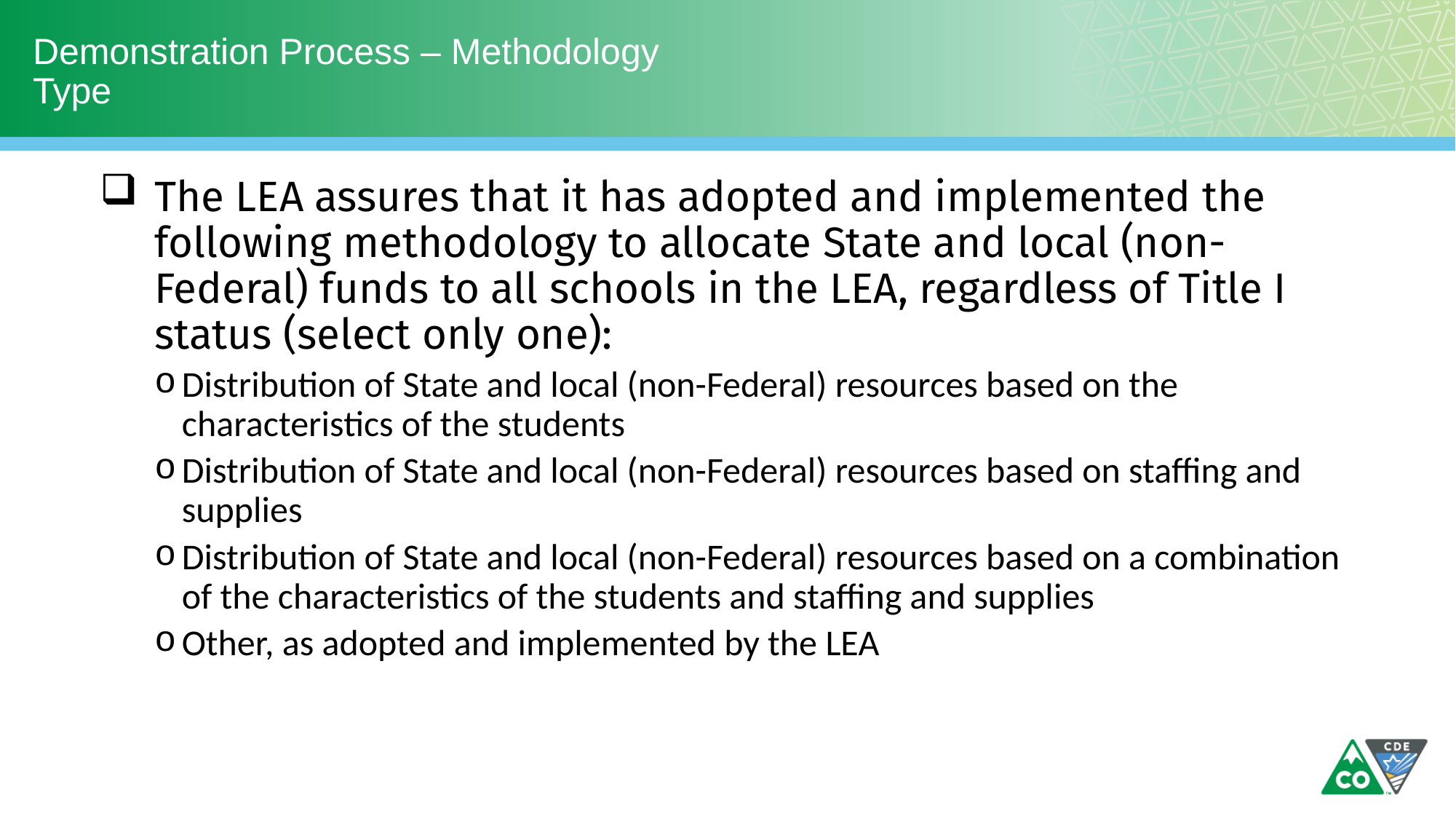

# Demonstration Process – Methodology Type
The LEA assures that it has adopted and implemented the following methodology to allocate State and local (non-Federal) funds to all schools in the LEA, regardless of Title I status (select only one):
Distribution of State and local (non-Federal) resources based on the characteristics of the students
Distribution of State and local (non-Federal) resources based on staffing and supplies
Distribution of State and local (non-Federal) resources based on a combination of the characteristics of the students and staffing and supplies
Other, as adopted and implemented by the LEA